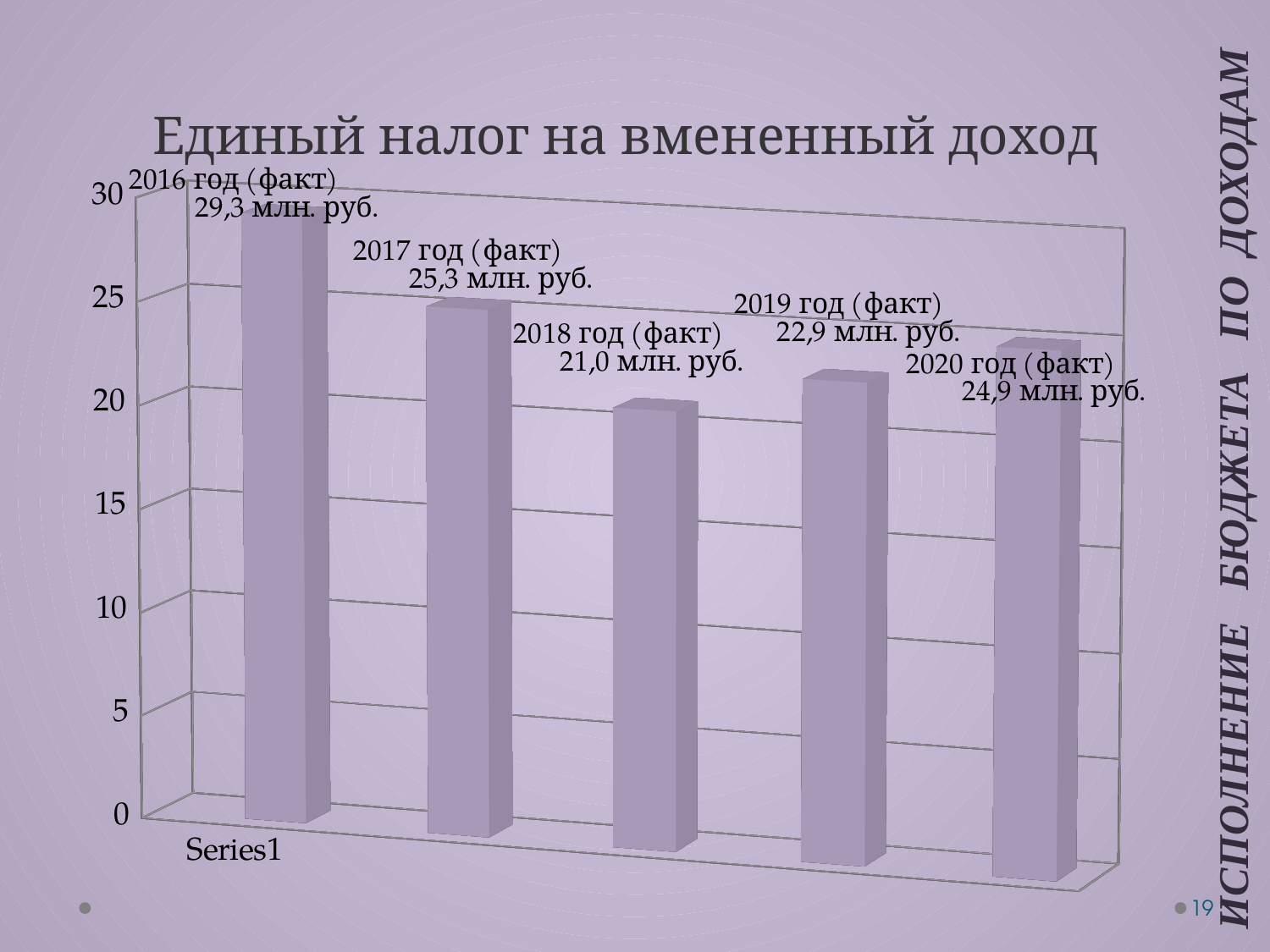

# Единый налог на вмененный доход

[unsupported chart]

Исполнение   бюджета   по  доходам
19